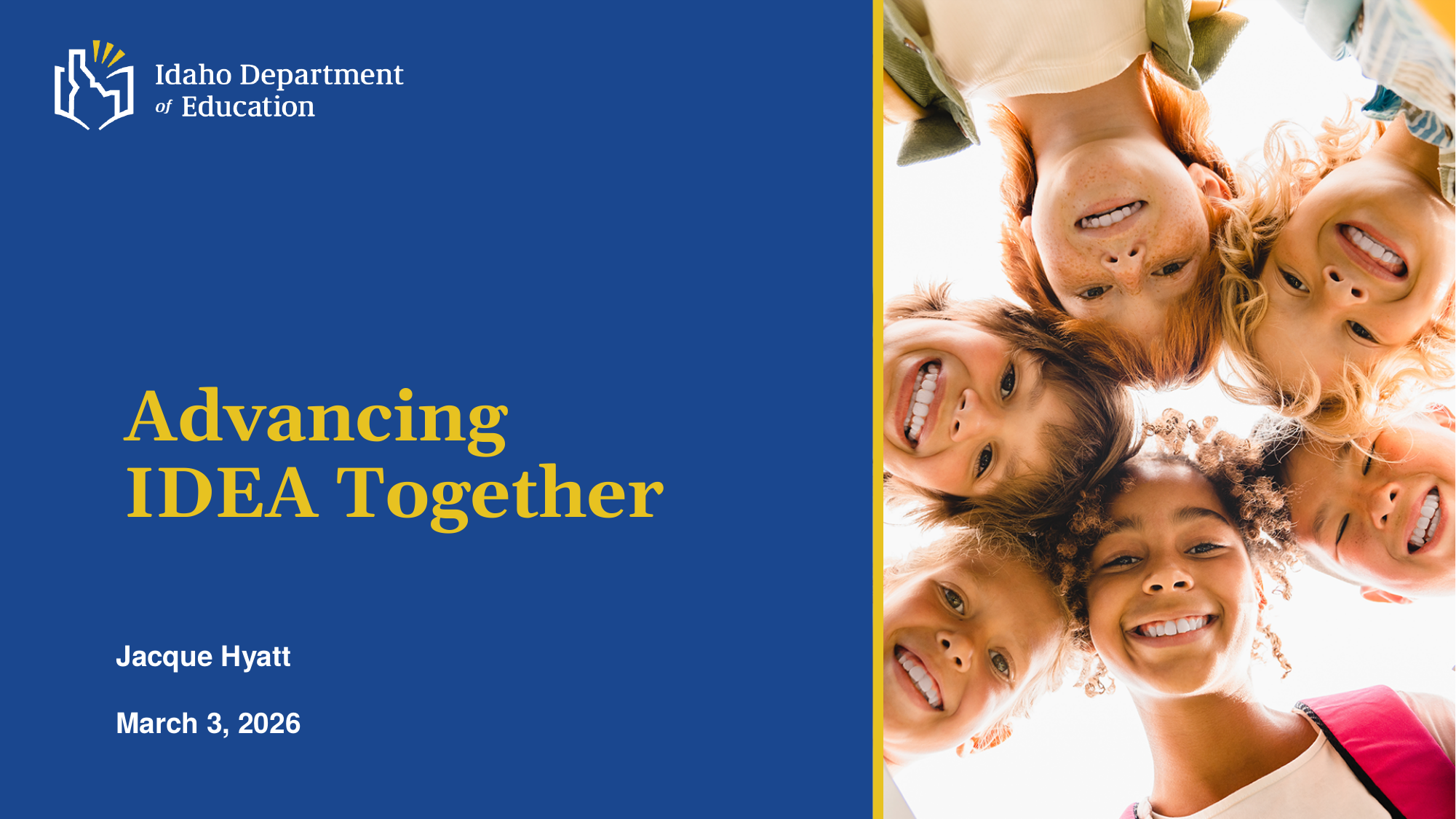

# Advancing IDEA Together
Jacque Hyatt
March 3, 2026